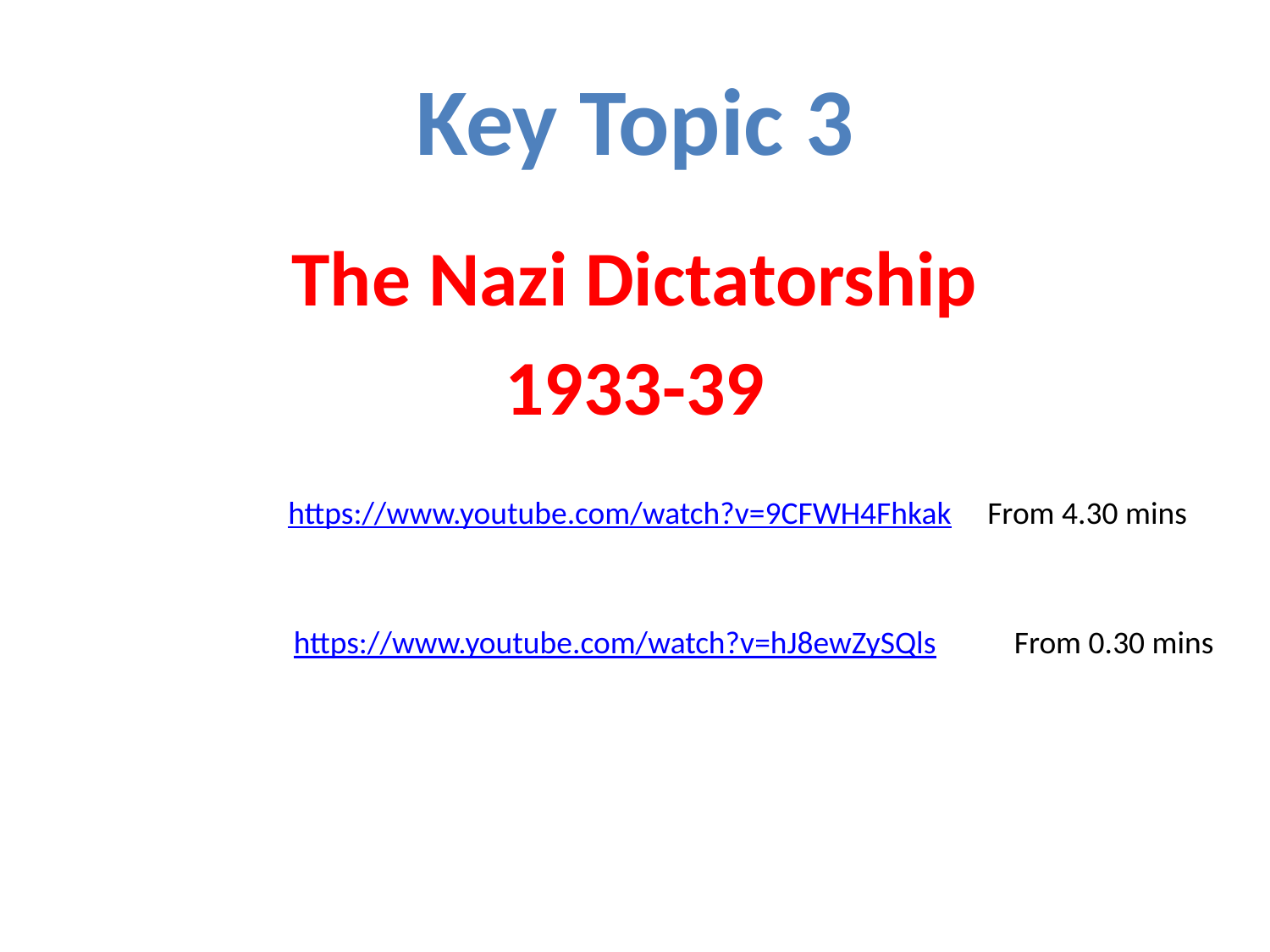

# Key Topic 3
The Nazi Dictatorship
1933-39
https://www.youtube.com/watch?v=9CFWH4Fhkak

From 4.30 mins
https://www.youtube.com/watch?v=hJ8ewZySQls

From 0.30 mins